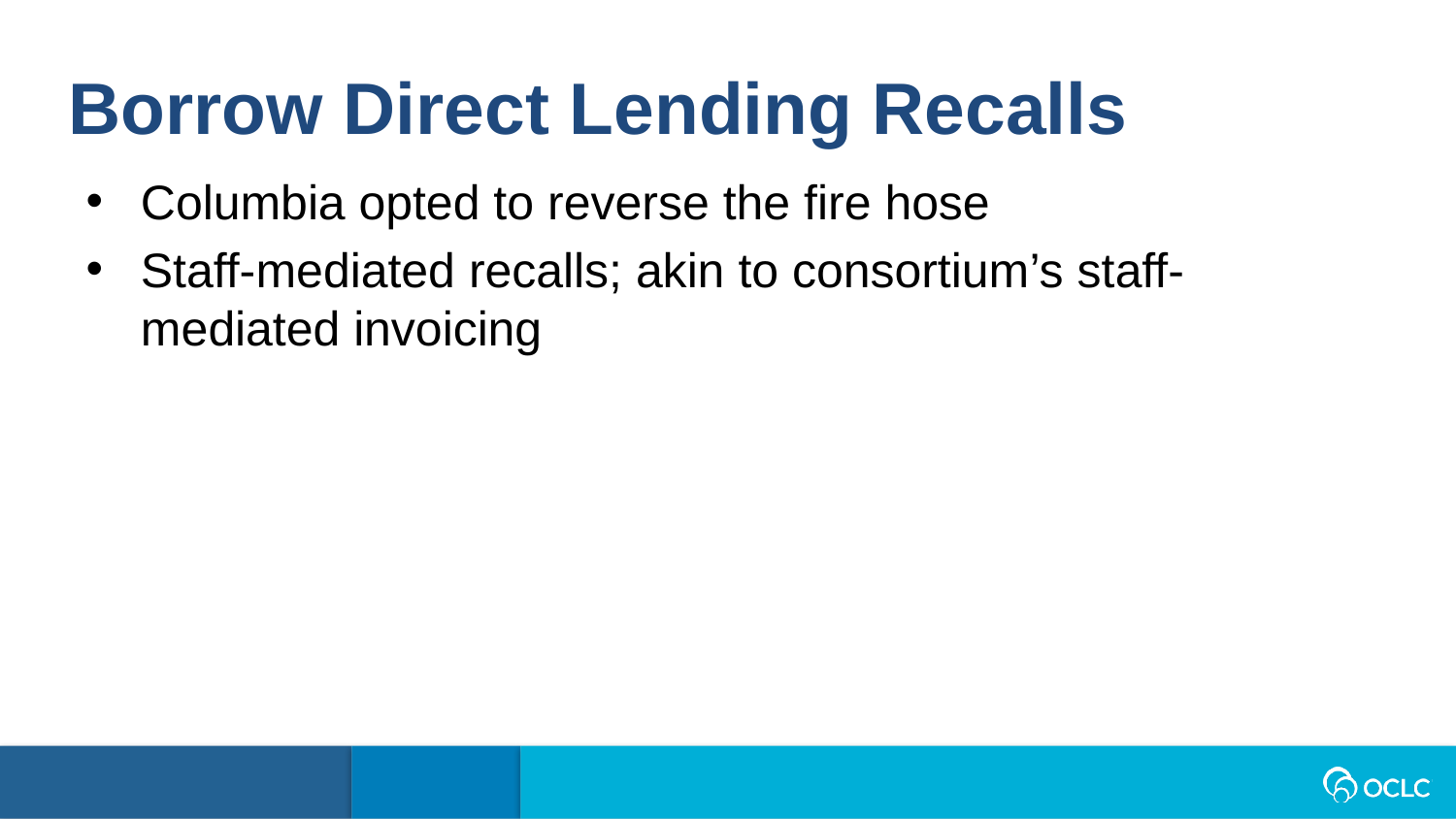

Borrow Direct Lending Recalls
Columbia opted to reverse the fire hose
Staff-mediated recalls; akin to consortium’s staff-mediated invoicing